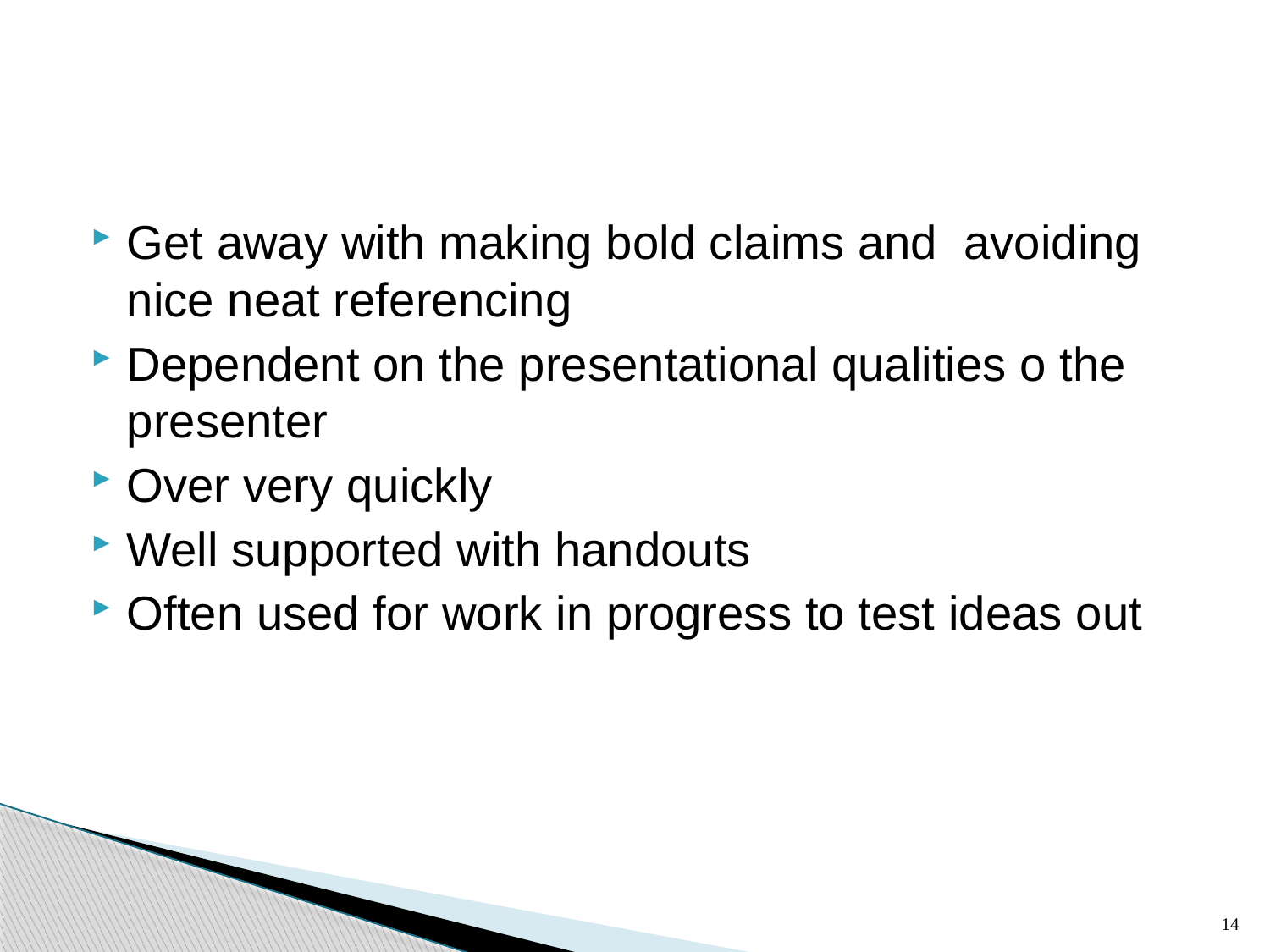

#
Get away with making bold claims and  avoiding nice neat referencing
Dependent on the presentational qualities o the presenter
Over very quickly
Well supported with handouts
Often used for work in progress to test ideas out

14